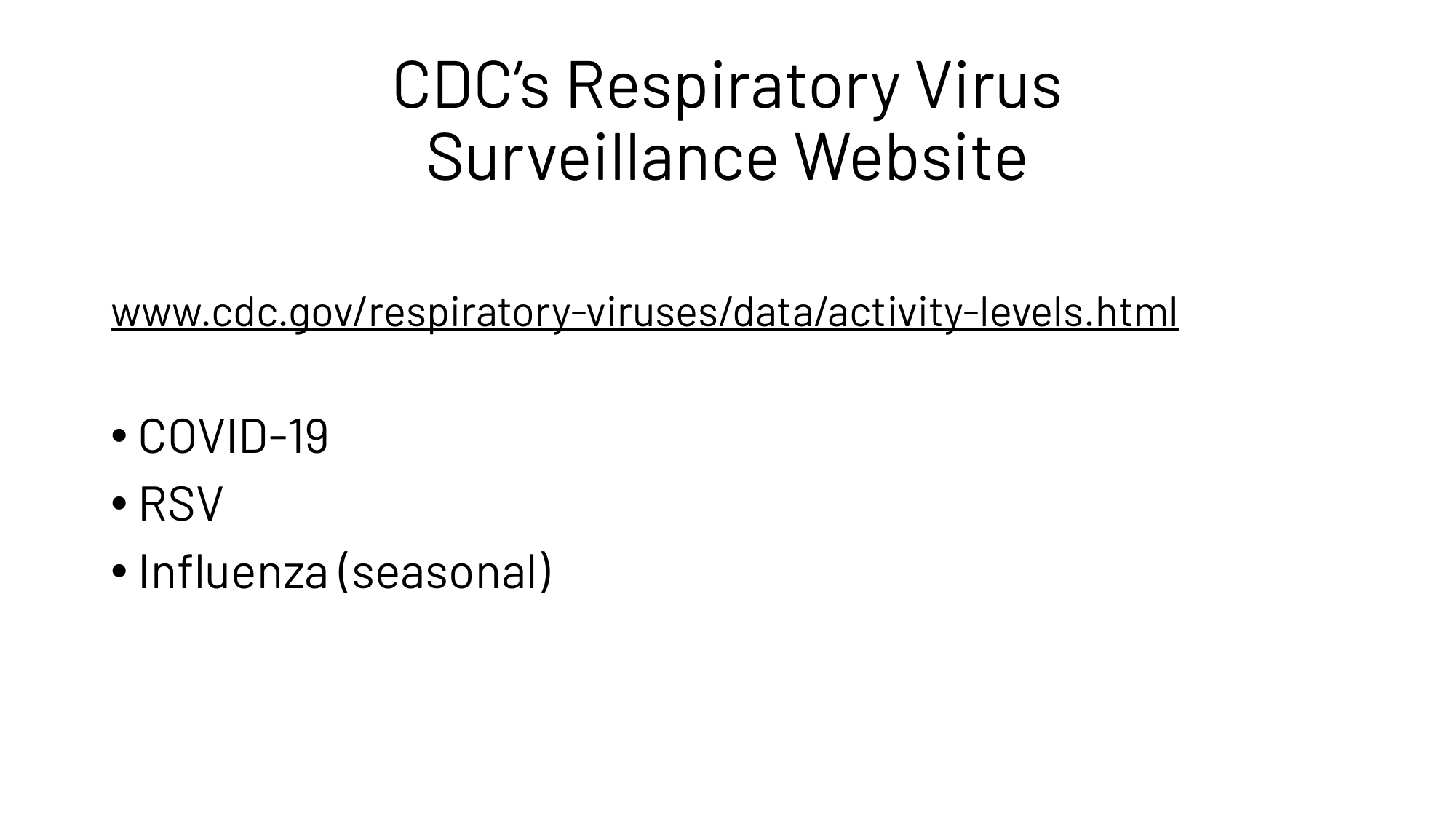

# CDC’s Respiratory Virus Surveillance Website

www.cdc.gov/respiratory-viruses/data/activity-levels.html

COVID-19
RSV
Influenza (seasonal)